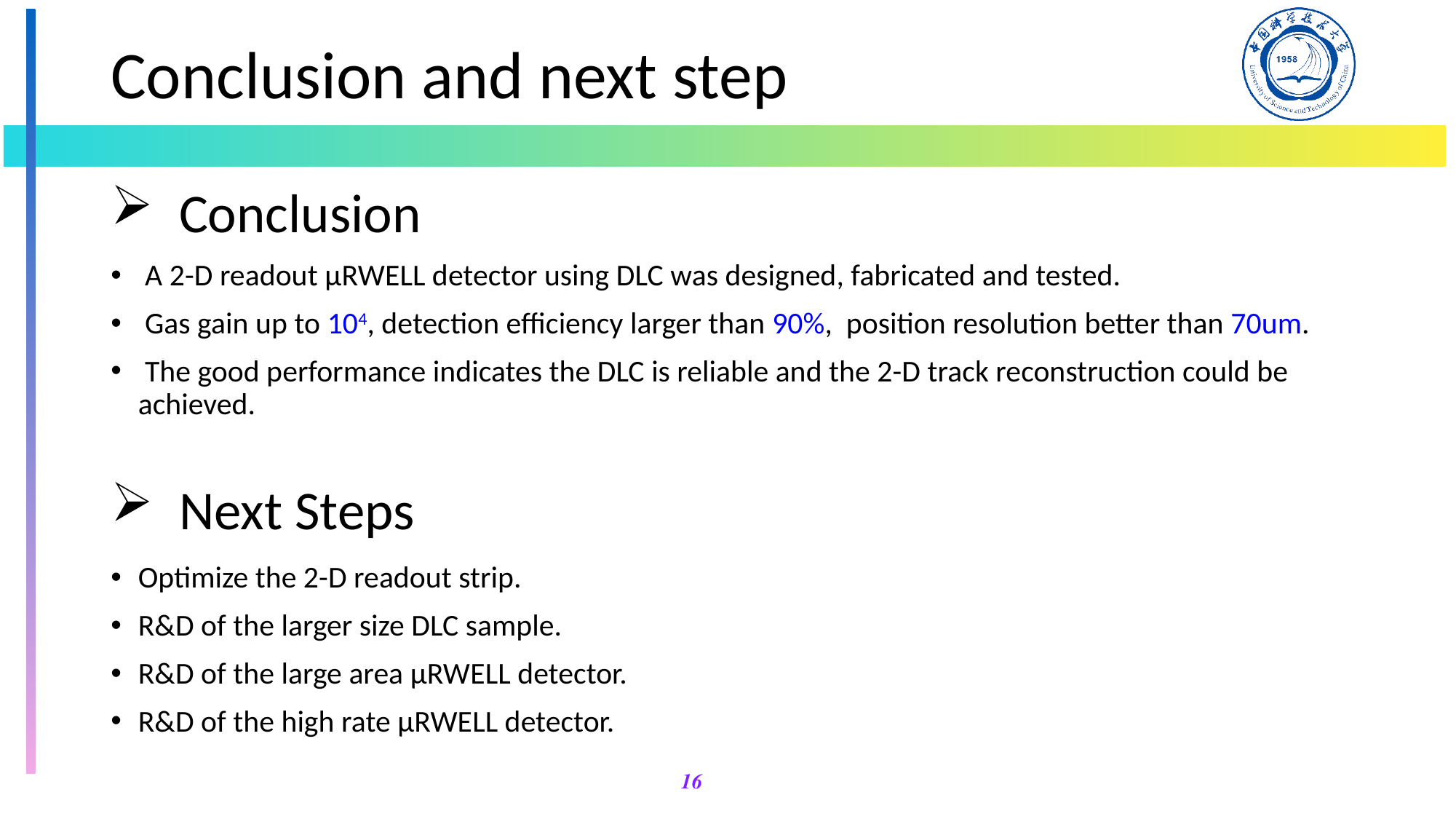

Conclusion and next step
Conclusion
 A 2-D readout μRWELL detector using DLC was designed, fabricated and tested.
 Gas gain up to 104, detection efficiency larger than 90%,  position resolution better than 70um.
 The good performance indicates the DLC is reliable and the 2-D track reconstruction could be achieved.
Next Steps
Optimize the 2-D readout strip.
R&D of the larger size DLC sample.
R&D of the large area μRWELL detector.
R&D of the high rate μRWELL detector.